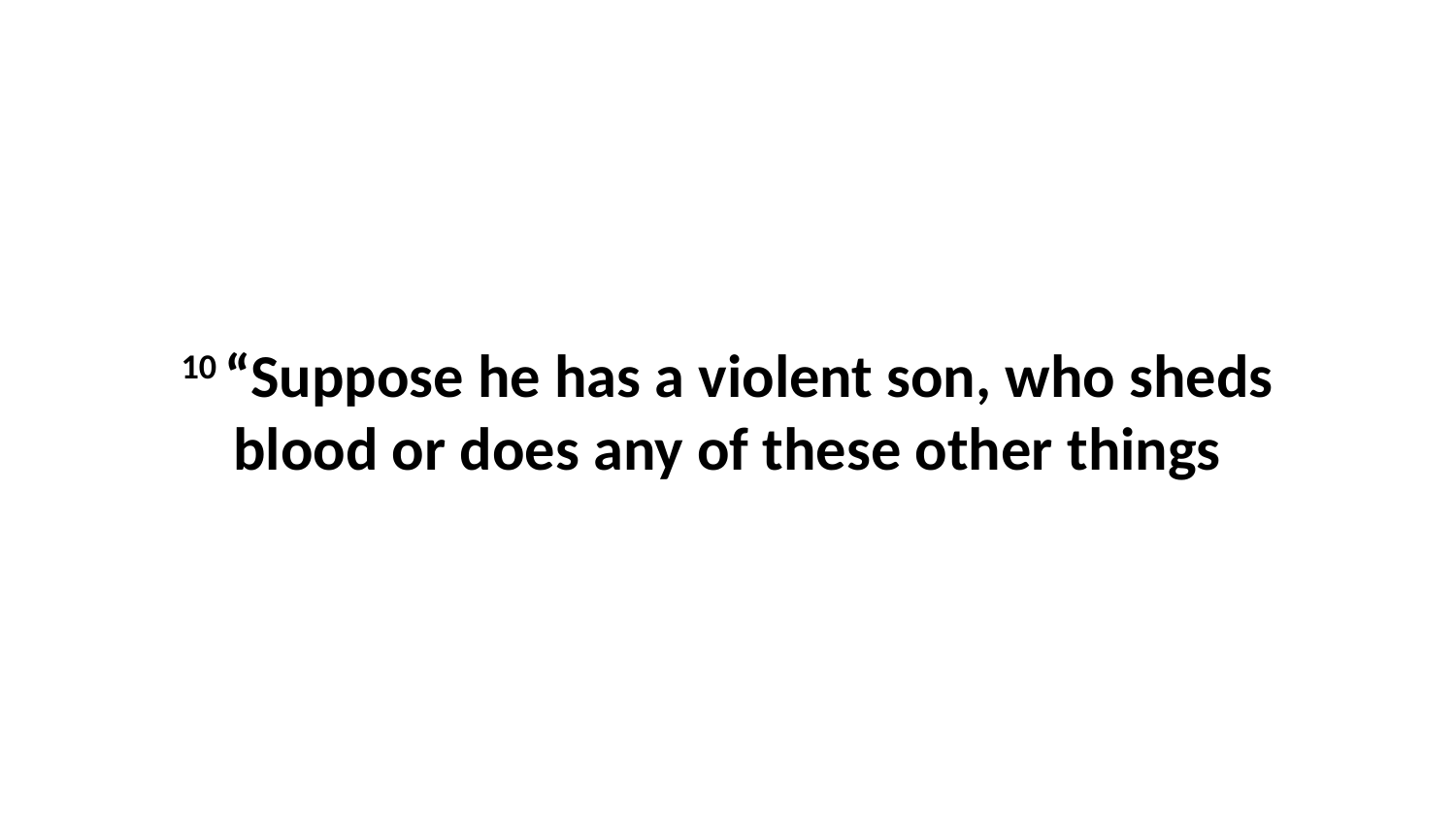

10 “Suppose he has a violent son, who sheds blood or does any of these other things